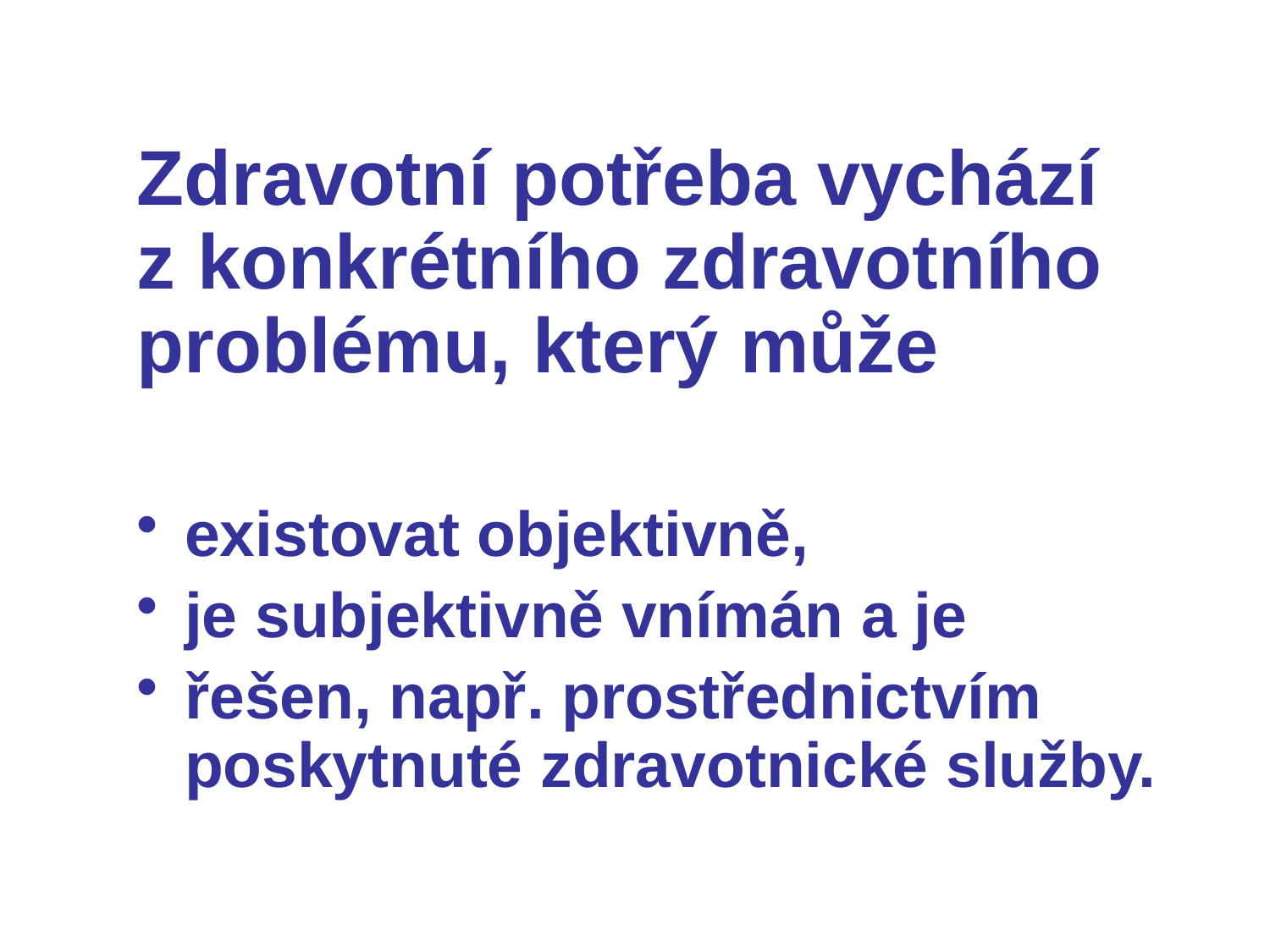

Zdravotní potřeba vychází z konkrétního zdravotního problému, který může

existovat objektivně,
je subjektivně vnímán a je
řešen, např. prostřednictvím poskytnuté zdravotnické služby.